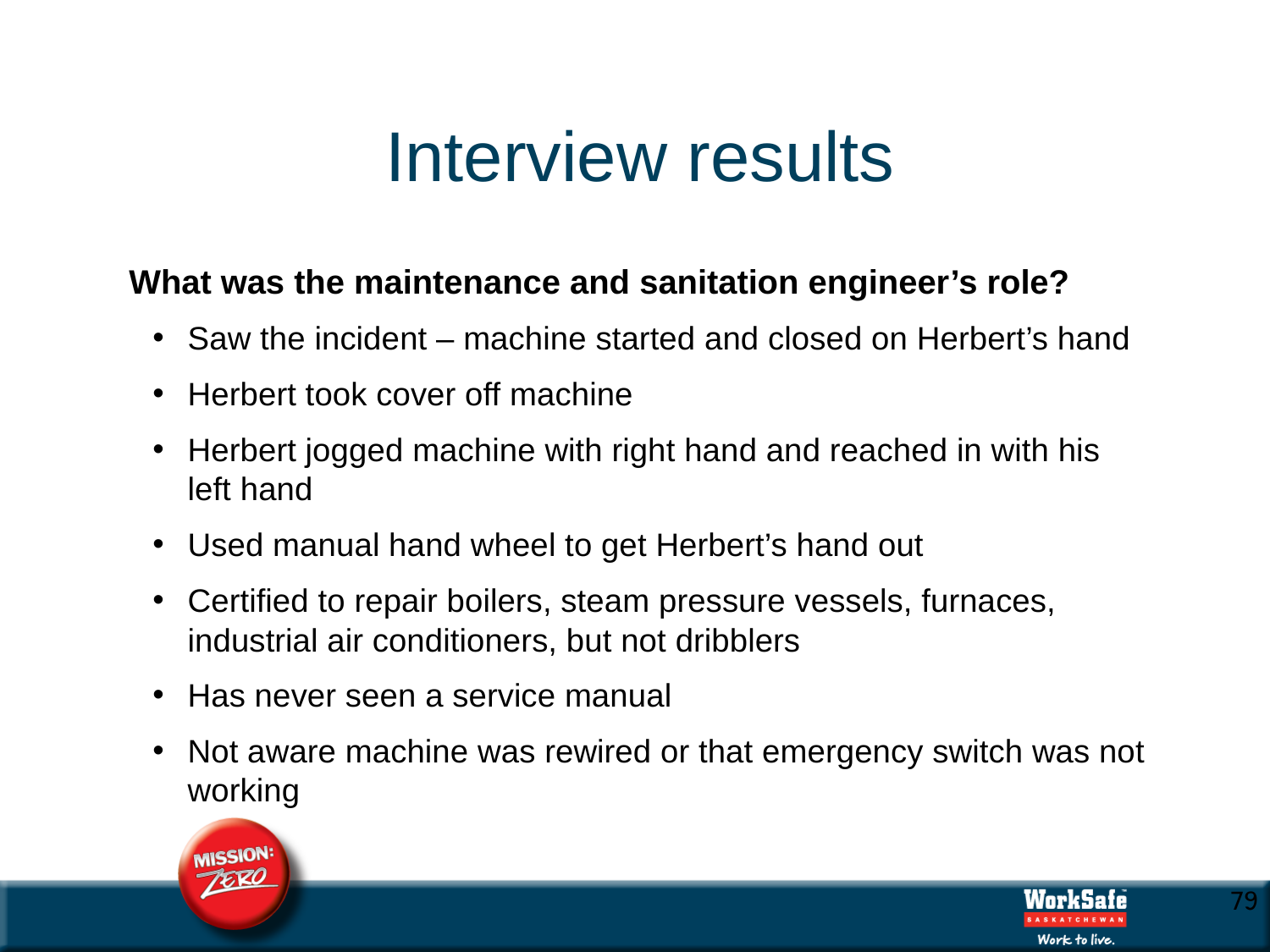

# Interview results
What was the maintenance and sanitation engineer’s role?
Saw the incident – machine started and closed on Herbert’s hand
Herbert took cover off machine
Herbert jogged machine with right hand and reached in with his left hand
Used manual hand wheel to get Herbert’s hand out
Certified to repair boilers, steam pressure vessels, furnaces, industrial air conditioners, but not dribblers
Has never seen a service manual
Not aware machine was rewired or that emergency switch was not working